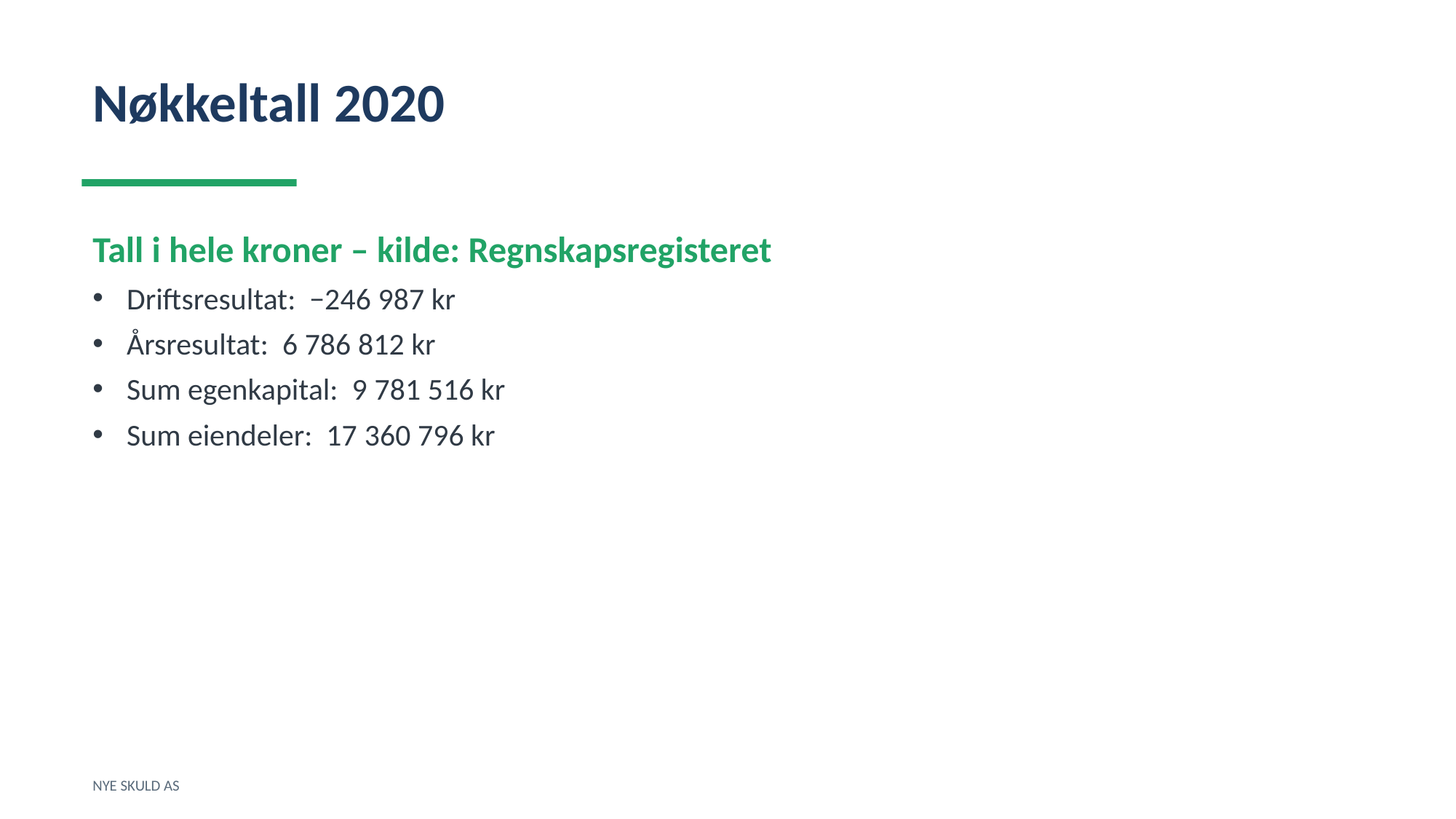

Nøkkeltall 2020

Tall i hele kroner – kilde: Regnskapsregisteret
Driftsresultat:  −246 987 kr
Årsresultat:  6 786 812 kr
Sum egenkapital:  9 781 516 kr
Sum eiendeler:  17 360 796 kr
NYE SKULD AS